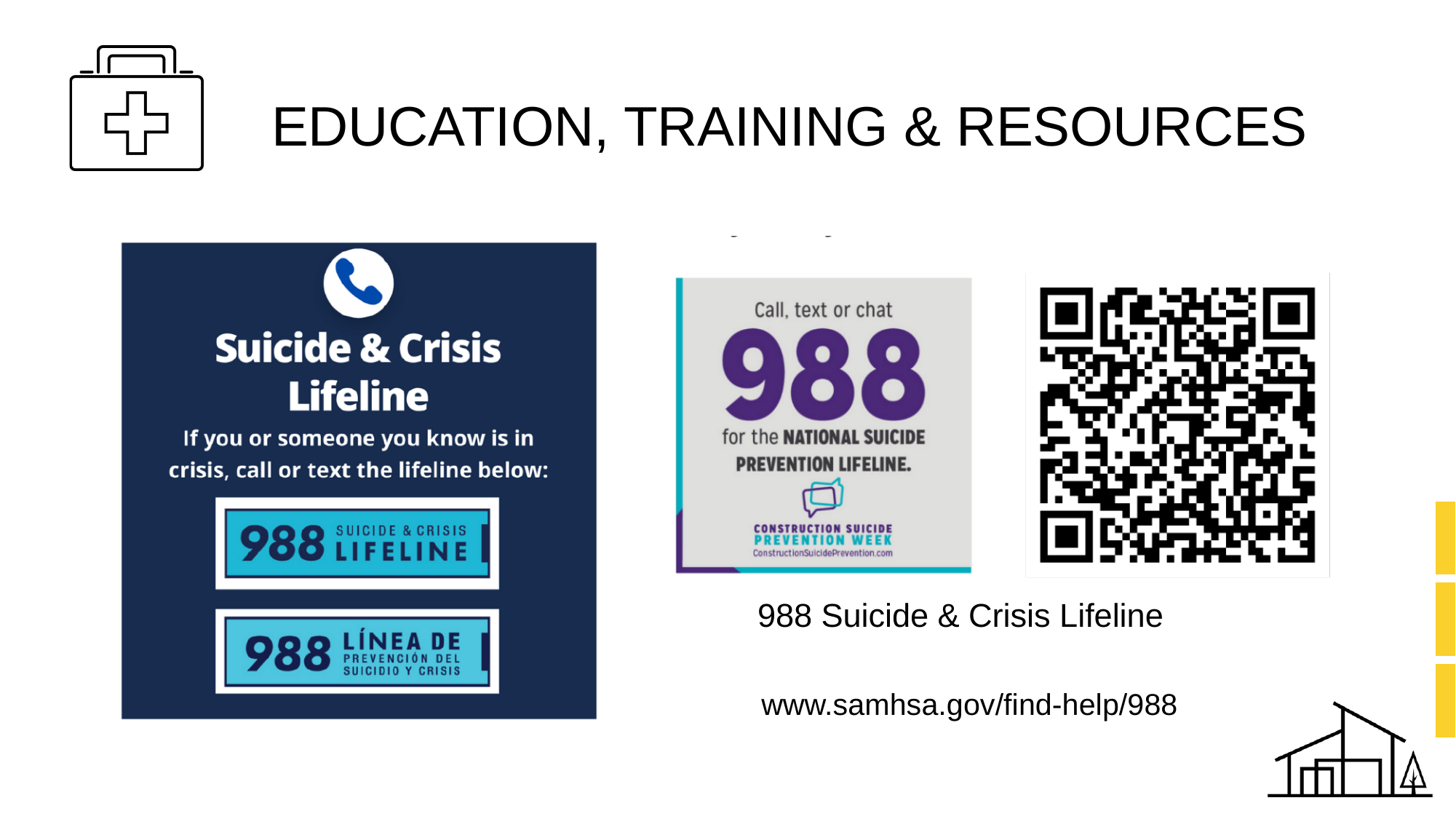

EDUCATION, TRAINING & RESOURCES

988 Suicide & Crisis Lifeline

www.samhsa.gov/find-help/988